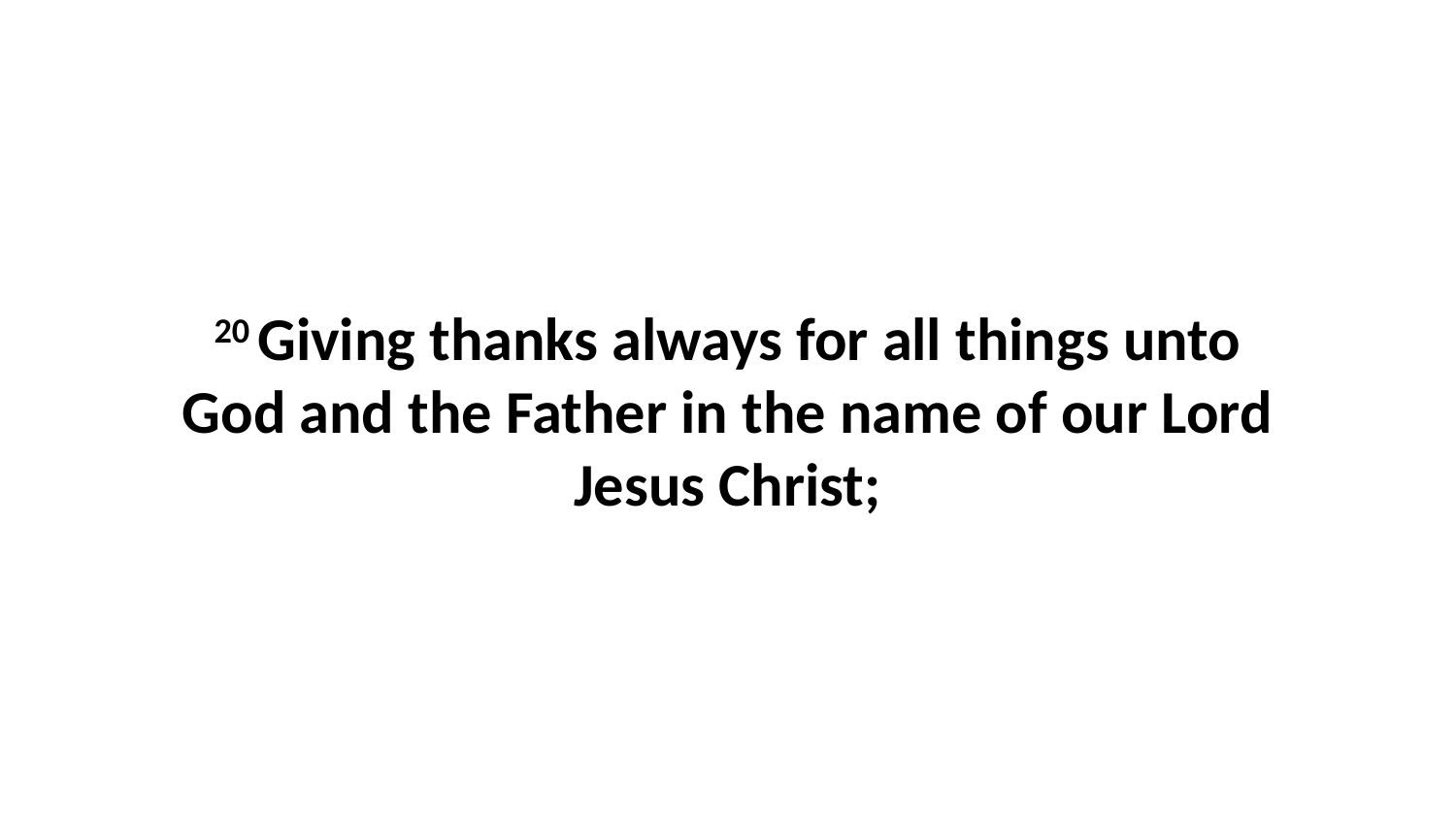

20 Giving thanks always for all things unto God and the Father in the name of our Lord Jesus Christ;